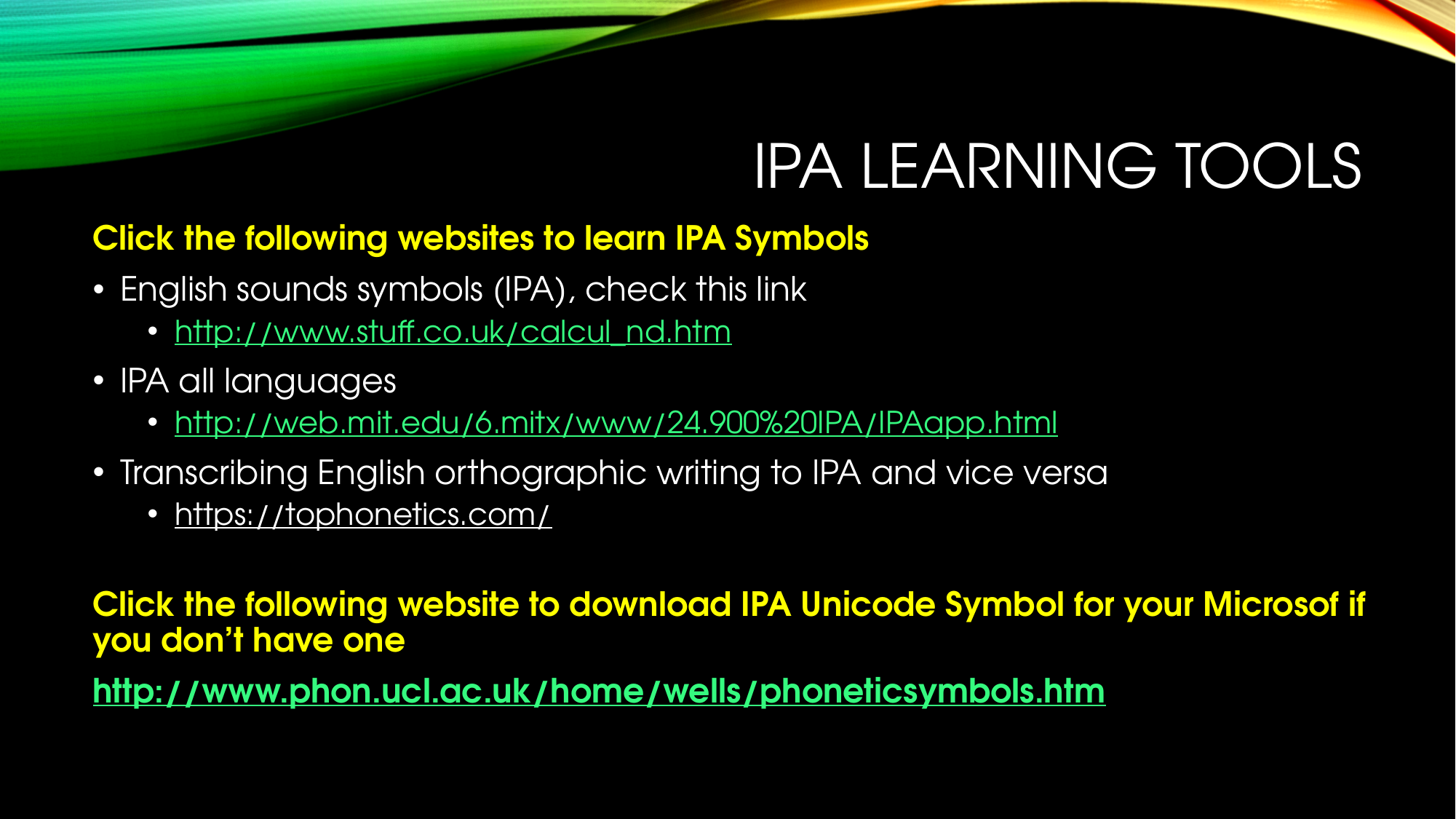

# Ipa learning tools
Click the following websites to learn IPA Symbols
English sounds symbols (IPA), check this link
http://www.stuff.co.uk/calcul_nd.htm
IPA all languages
http://web.mit.edu/6.mitx/www/24.900%20IPA/IPAapp.html
Transcribing English orthographic writing to IPA and vice versa
https://tophonetics.com/

Click the following website to download IPA Unicode Symbol for your Microsof if you don’t have one
http://www.phon.ucl.ac.uk/home/wells/phoneticsymbols.htm